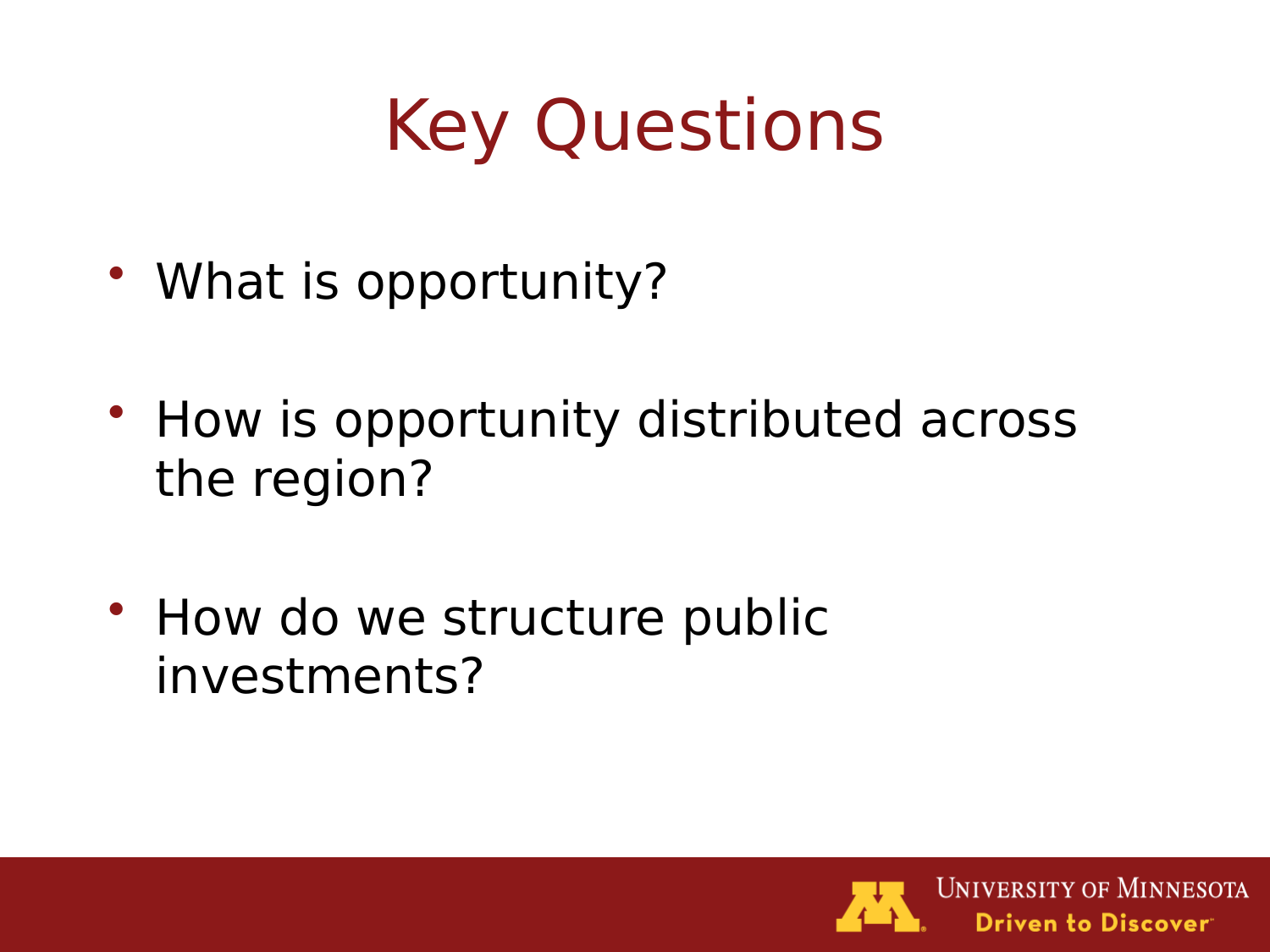

# Key Questions
What is opportunity?

How is opportunity distributed across the region?

How do we structure public investments?